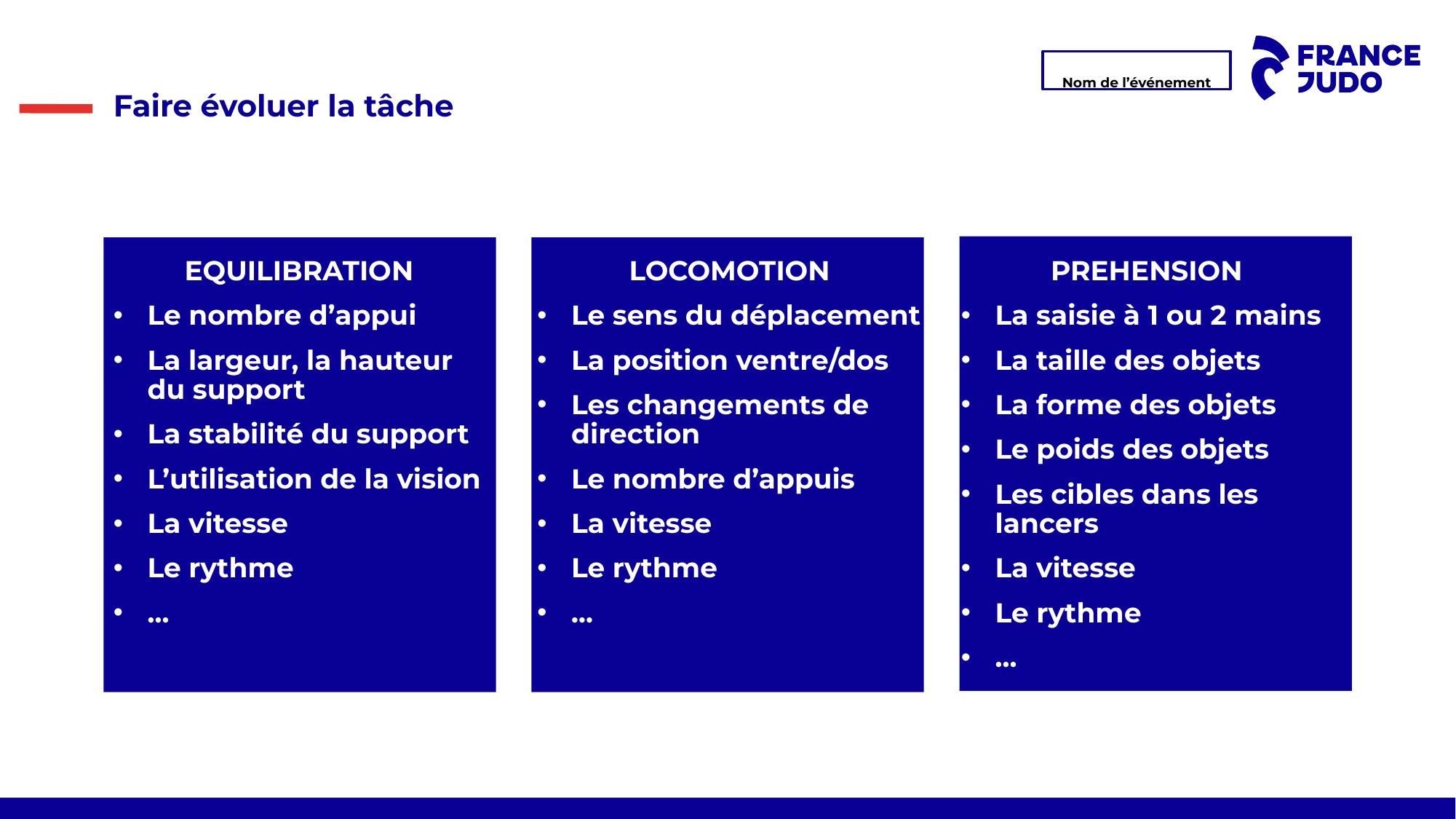

Faire évoluer la tâche
EQUILIBRATION
Le nombre d’appui
La largeur, la hauteur du support
La stabilité du support
L’utilisation de la vision
La vitesse
Le rythme
…
LOCOMOTION
Le sens du déplacement
La position ventre/dos
Les changements de direction
Le nombre d’appuis
La vitesse
Le rythme
…
PREHENSION
La saisie à 1 ou 2 mains
La taille des objets
La forme des objets
Le poids des objets
Les cibles dans les lancers
La vitesse
Le rythme
…